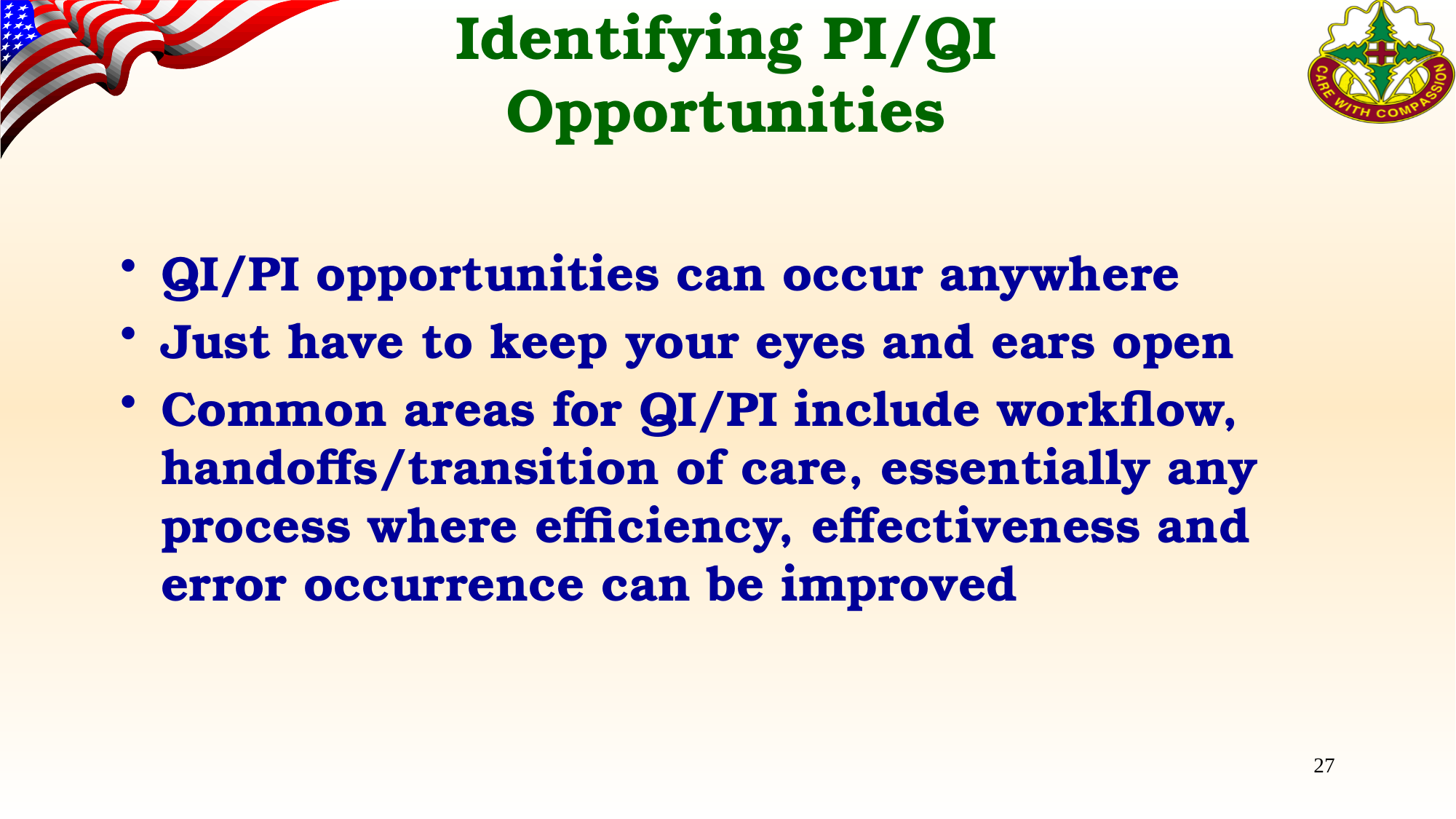

# Identifying PI/QI Opportunities
QI/PI opportunities can occur anywhere
Just have to keep your eyes and ears open
Common areas for QI/PI include workflow, handoffs/transition of care, essentially any process where efficiency, effectiveness and error occurrence can be improved
27